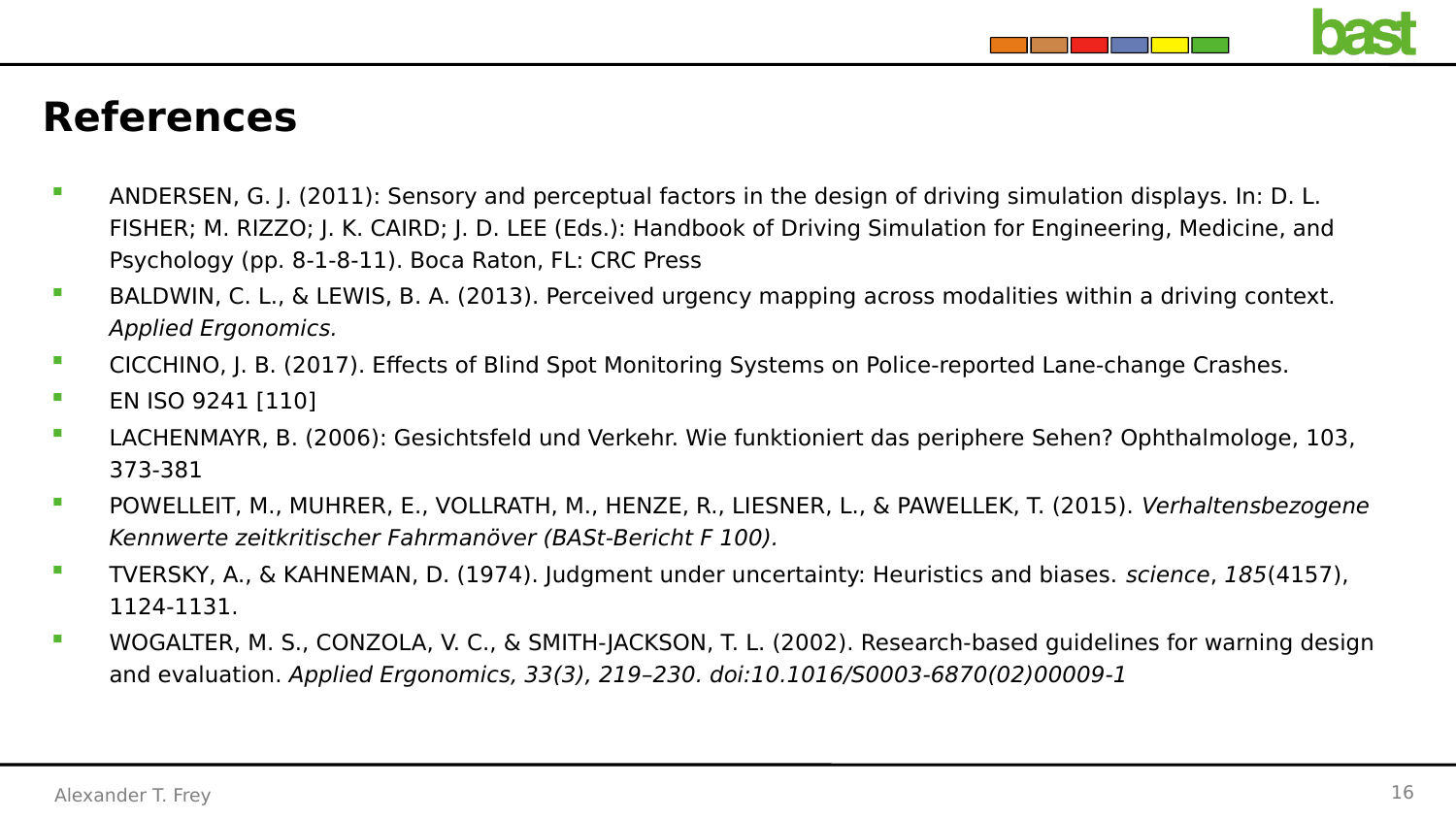

# References
ANDERSEN, G. J. (2011): Sensory and perceptual factors in the design of driving simulation displays. In: D. L. FISHER; M. RIZZO; J. K. CAIRD; J. D. LEE (Eds.): Handbook of Driving Simulation for Engineering, Medicine, and Psychology (pp. 8-1-8-11). Boca Raton, FL: CRC Press
BALDWIN, C. L., & LEWIS, B. A. (2013). Perceived urgency mapping across modalities within a driving context. Applied Ergonomics.
CICCHINO, J. B. (2017). Effects of Blind Spot Monitoring Systems on Police-reported Lane-change Crashes.
EN ISO 9241 [110]
LACHENMAYR, B. (2006): Gesichtsfeld und Verkehr. Wie funktioniert das periphere Sehen? Ophthalmologe, 103, 373-381
POWELLEIT, M., MUHRER, E., VOLLRATH, M., HENZE, R., LIESNER, L., & PAWELLEK, T. (2015). Verhaltensbezogene Kennwerte zeitkritischer Fahrmanöver (BASt-Bericht F 100).
TVERSKY, A., & KAHNEMAN, D. (1974). Judgment under uncertainty: Heuristics and biases. science, 185(4157), 1124-1131.
WOGALTER, M. S., CONZOLA, V. C., & SMITH-JACKSON, T. L. (2002). Research-based guidelines for warning design and evaluation. Applied Ergonomics, 33(3), 219–230. doi:10.1016/S0003-6870(02)00009-1